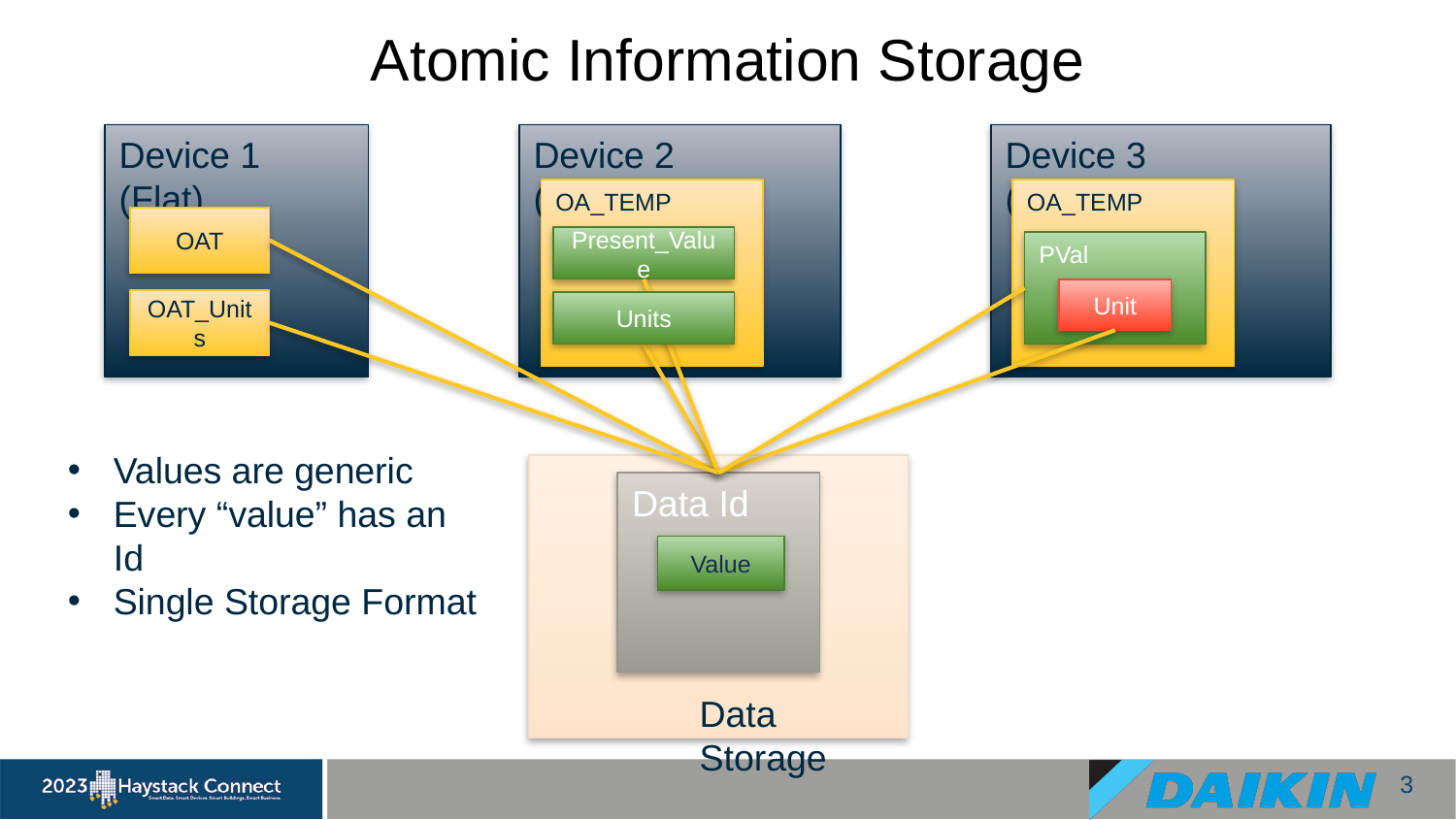

# Atomic Information Storage
Device 1 (Flat)
Device 2 (BACnet)
Device 3 (Hierarchy)
OA_TEMP
OA_TEMP
OAT
Present_Value
PVal
Unit
OAT_Units
Units
Values are generic
Every “value” has an Id
Single Storage Format

Data Id
Value
Data Storage
3